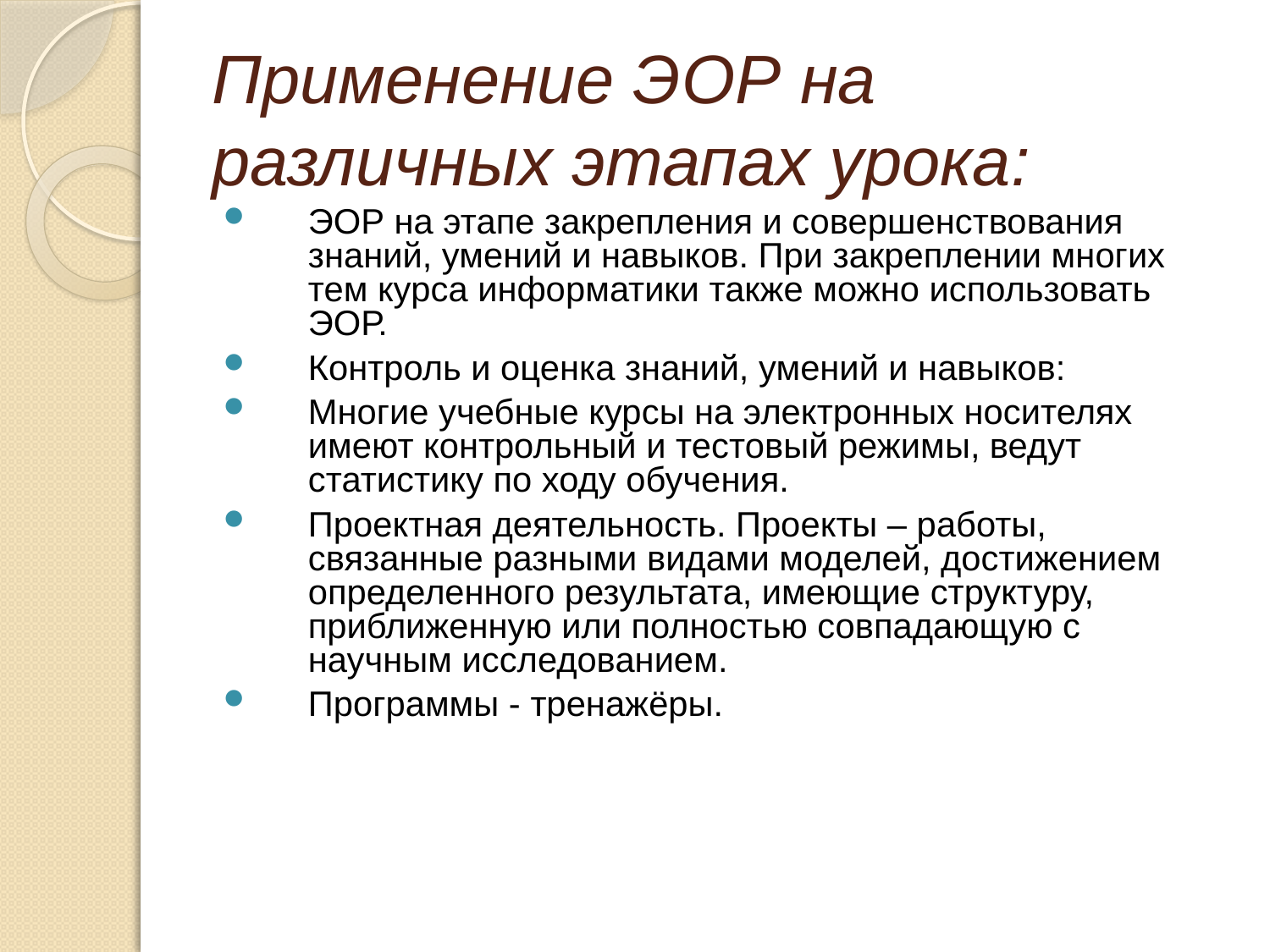

# Применение ЭОР на различных этапах урока:
ЭОР на этапе закрепления и совершенствования знаний, умений и навыков. При закреплении многих тем курса информатики также можно использовать ЭОР.
Контроль и оценка знаний, умений и навыков:
Многие учебные курсы на электронных носителях имеют контрольный и тестовый режимы, ведут статистику по ходу обучения.
Проектная деятельность. Проекты – работы, связанные разными видами моделей, достижением определенного результата, имеющие структуру, приближенную или полностью совпадающую с научным исследованием.
Программы - тренажёры.